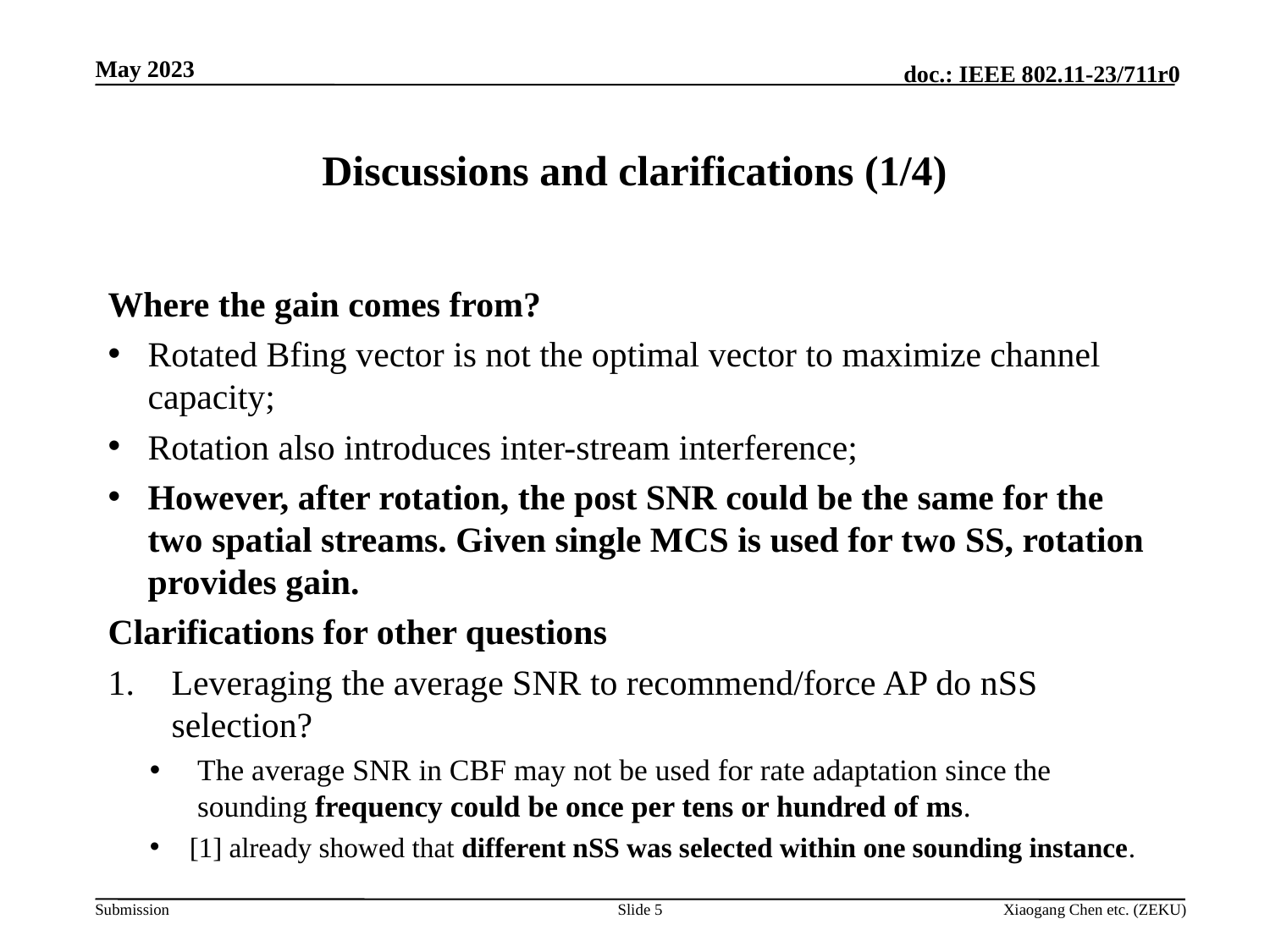

# Discussions and clarifications (1/4)
Where the gain comes from?
Rotated Bfing vector is not the optimal vector to maximize channel capacity;
Rotation also introduces inter-stream interference;
However, after rotation, the post SNR could be the same for the two spatial streams. Given single MCS is used for two SS, rotation provides gain.
Clarifications for other questions
Leveraging the average SNR to recommend/force AP do nSS selection?
The average SNR in CBF may not be used for rate adaptation since the sounding frequency could be once per tens or hundred of ms.
[1] already showed that different nSS was selected within one sounding instance.
Slide 5
Xiaogang Chen etc. (ZEKU)